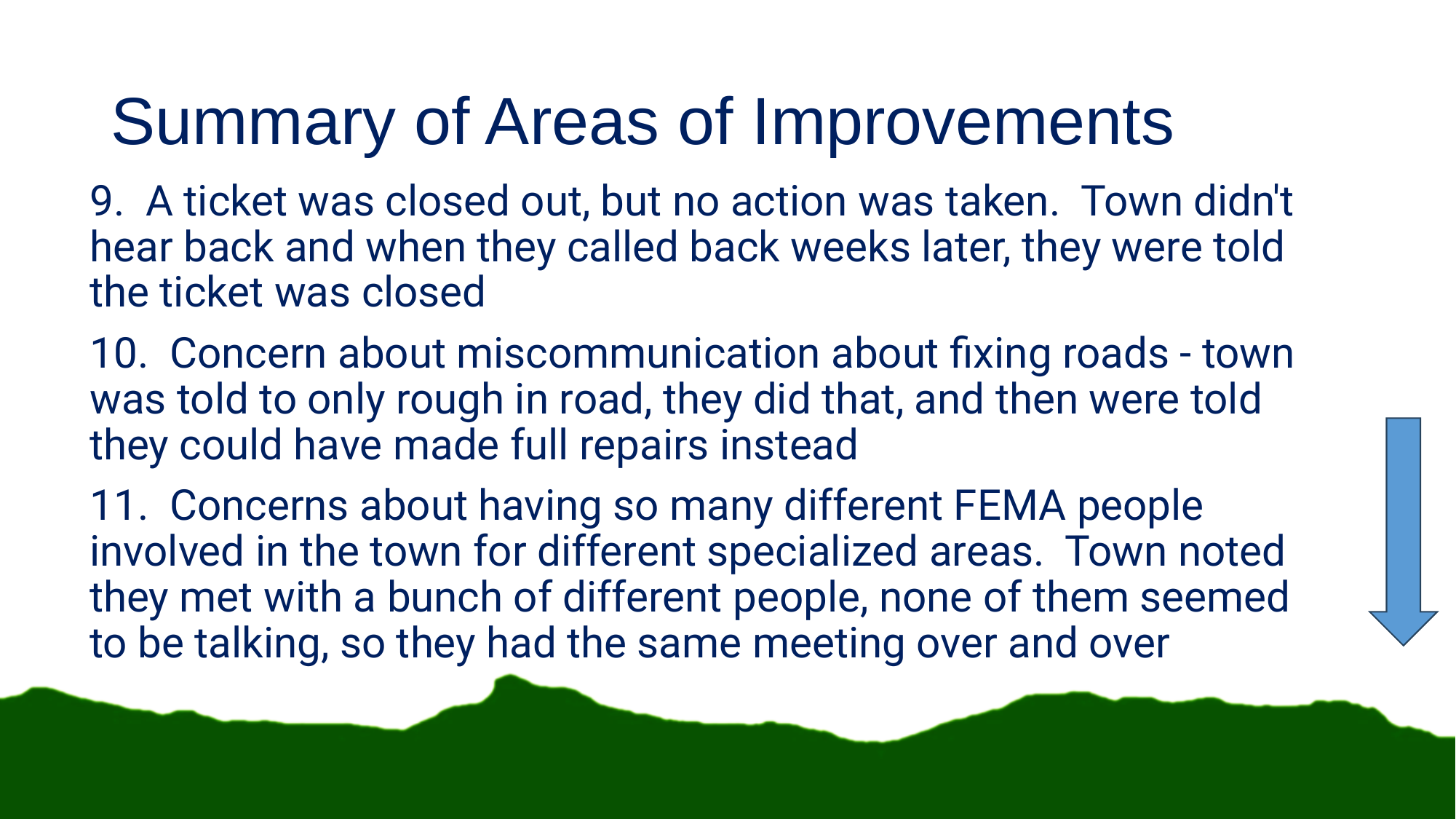

# Summary of Areas of Improvements
9.  A ticket was closed out, but no action was taken.  Town didn't hear back and when they called back weeks later, they were told the ticket was closed
10.  Concern about miscommunication about fixing roads - town was told to only rough in road, they did that, and then were told they could have made full repairs instead
11.  Concerns about having so many different FEMA people involved in the town for different specialized areas.  Town noted they met with a bunch of different people, none of them seemed to be talking, so they had the same meeting over and over